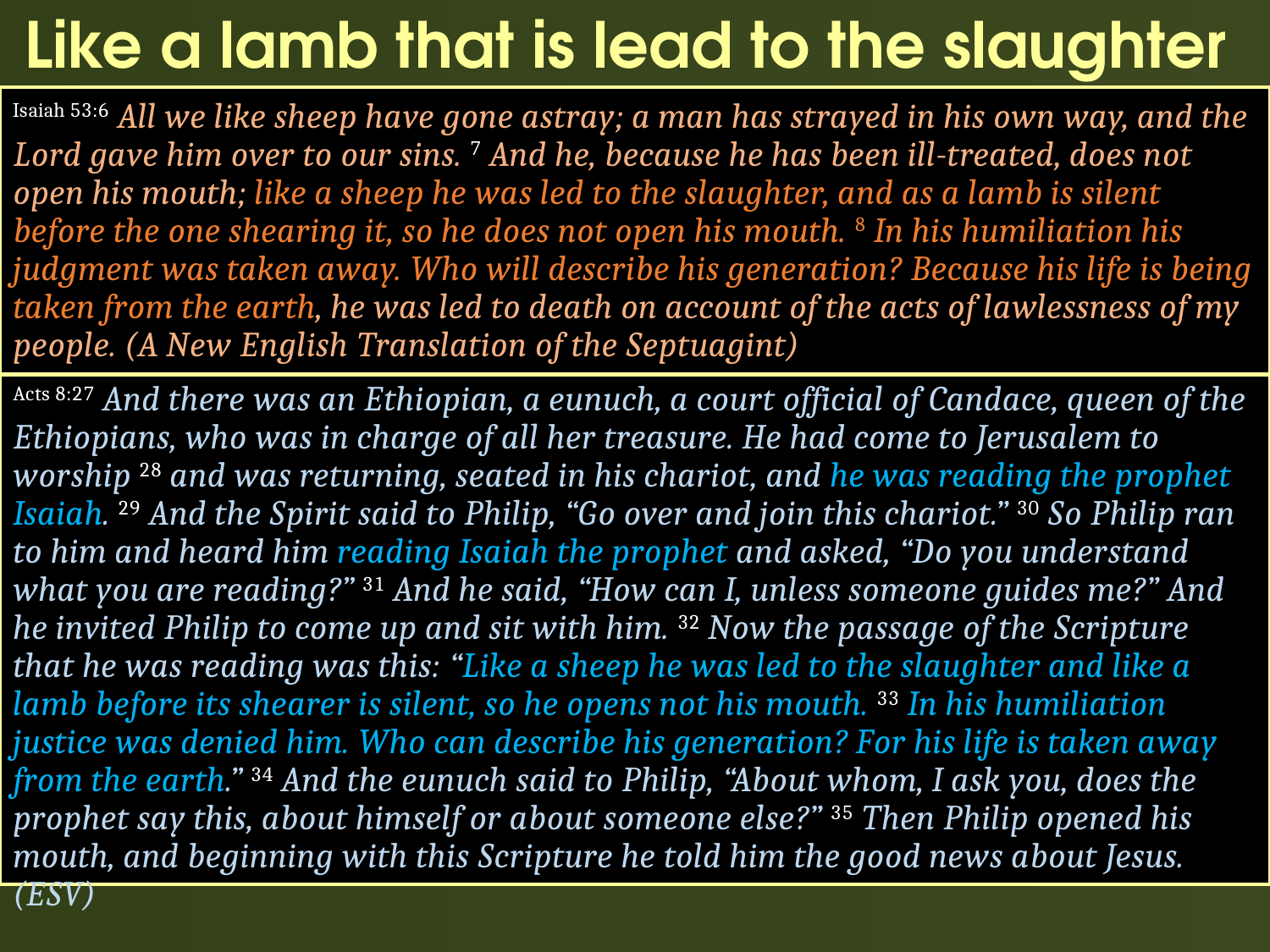

# Like a lamb that is lead to the slaughter
Isaiah 53:6 All we like sheep have gone astray; a man has strayed in his own way, and the Lord gave him over to our sins. 7 And he, because he has been ill-treated, does not open his mouth; like a sheep he was led to the slaughter, and as a lamb is silent before the one shearing it, so he does not open his mouth. 8 In his humiliation his judgment was taken away. Who will describe his generation? Because his life is being taken from the earth, he was led to death on account of the acts of lawlessness of my people. (A New English Translation of the Septuagint)
Acts 8:27 And there was an Ethiopian, a eunuch, a court official of Candace, queen of the Ethiopians, who was in charge of all her treasure. He had come to Jerusalem to worship 28 and was returning, seated in his chariot, and he was reading the prophet Isaiah. 29 And the Spirit said to Philip, “Go over and join this chariot.” 30 So Philip ran to him and heard him reading Isaiah the prophet and asked, “Do you understand what you are reading?” 31 And he said, “How can I, unless someone guides me?” And he invited Philip to come up and sit with him. 32 Now the passage of the Scripture that he was reading was this: “Like a sheep he was led to the slaughter and like a lamb before its shearer is silent, so he opens not his mouth. 33 In his humiliation justice was denied him. Who can describe his generation? For his life is taken away from the earth.” 34 And the eunuch said to Philip, “About whom, I ask you, does the prophet say this, about himself or about someone else?” 35 Then Philip opened his mouth, and beginning with this Scripture he told him the good news about Jesus. (ESV)